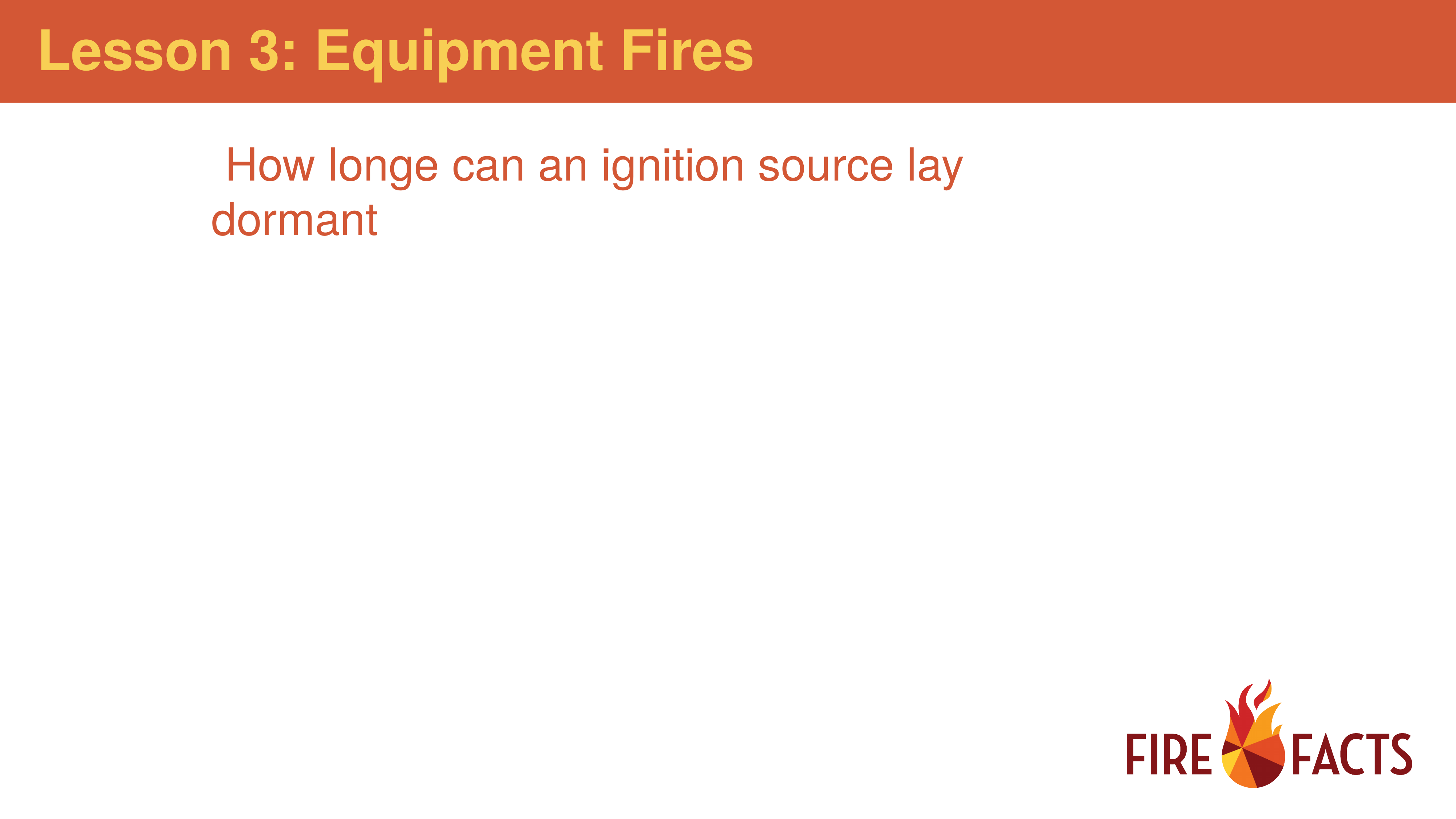

How longe can an ignition source lay dormant